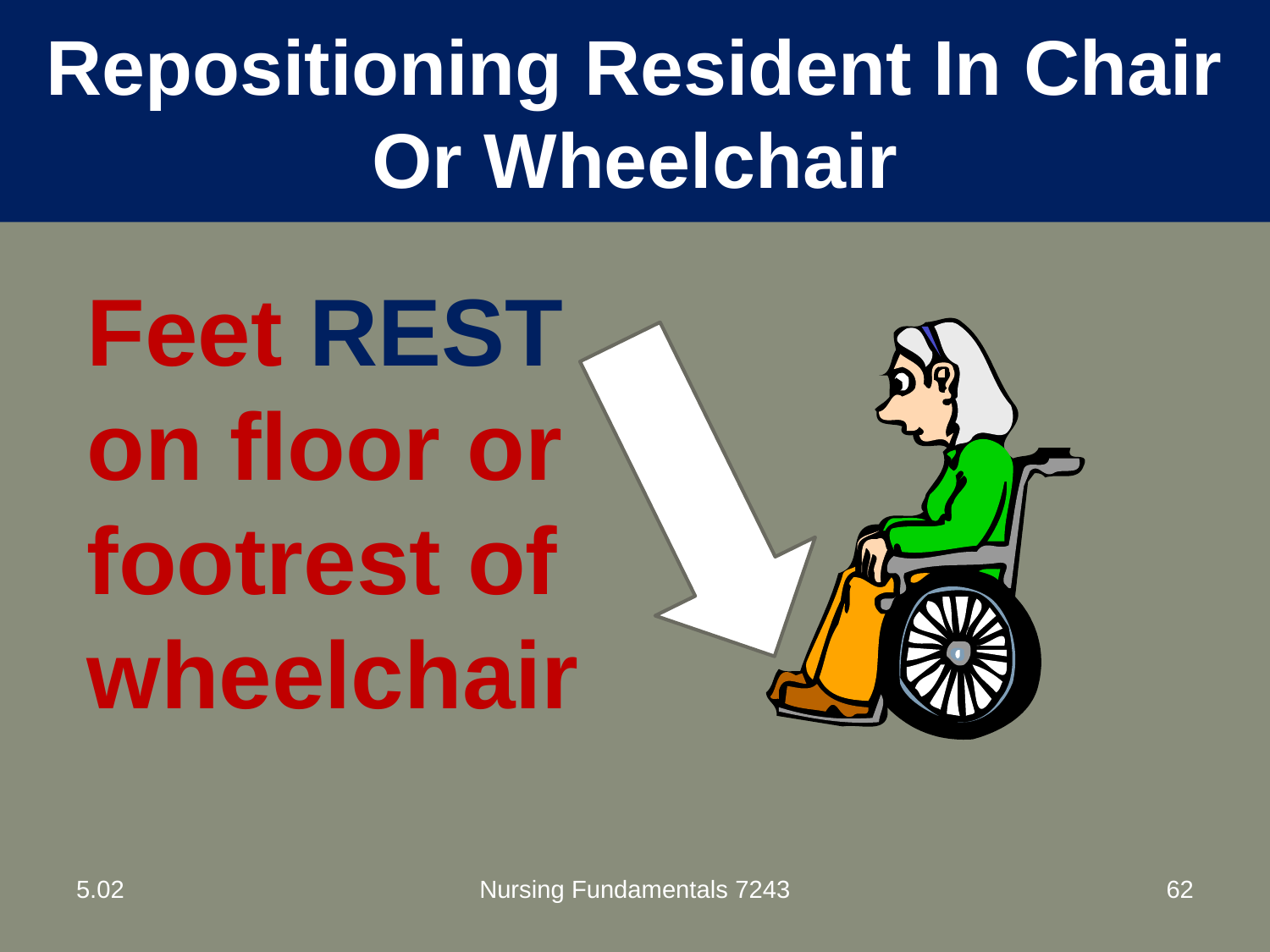

# Repositioning Resident In Chair Or Wheelchair

Feet REST
on floor or footrest of wheelchair

5.02
Nursing Fundamentals 7243
62